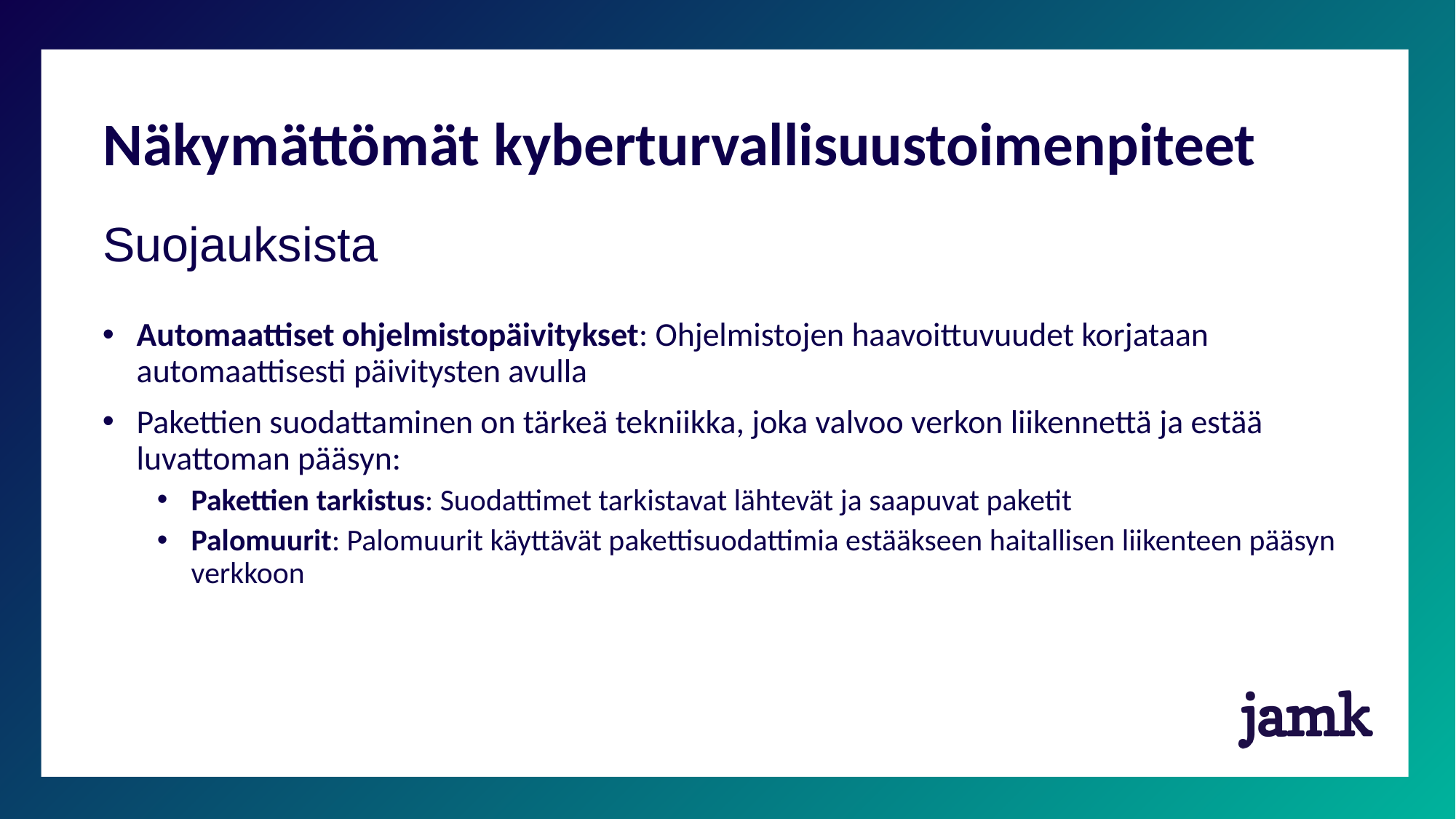

# Näkymättömät kyberturvallisuustoimenpiteet
Suojauksista
Automaattiset ohjelmistopäivitykset: Ohjelmistojen haavoittuvuudet korjataan automaattisesti päivitysten avulla
Pakettien suodattaminen on tärkeä tekniikka, joka valvoo verkon liikennettä ja estää luvattoman pääsyn:
Pakettien tarkistus: Suodattimet tarkistavat lähtevät ja saapuvat paketit
Palomuurit: Palomuurit käyttävät pakettisuodattimia estääkseen haitallisen liikenteen pääsyn verkkoon